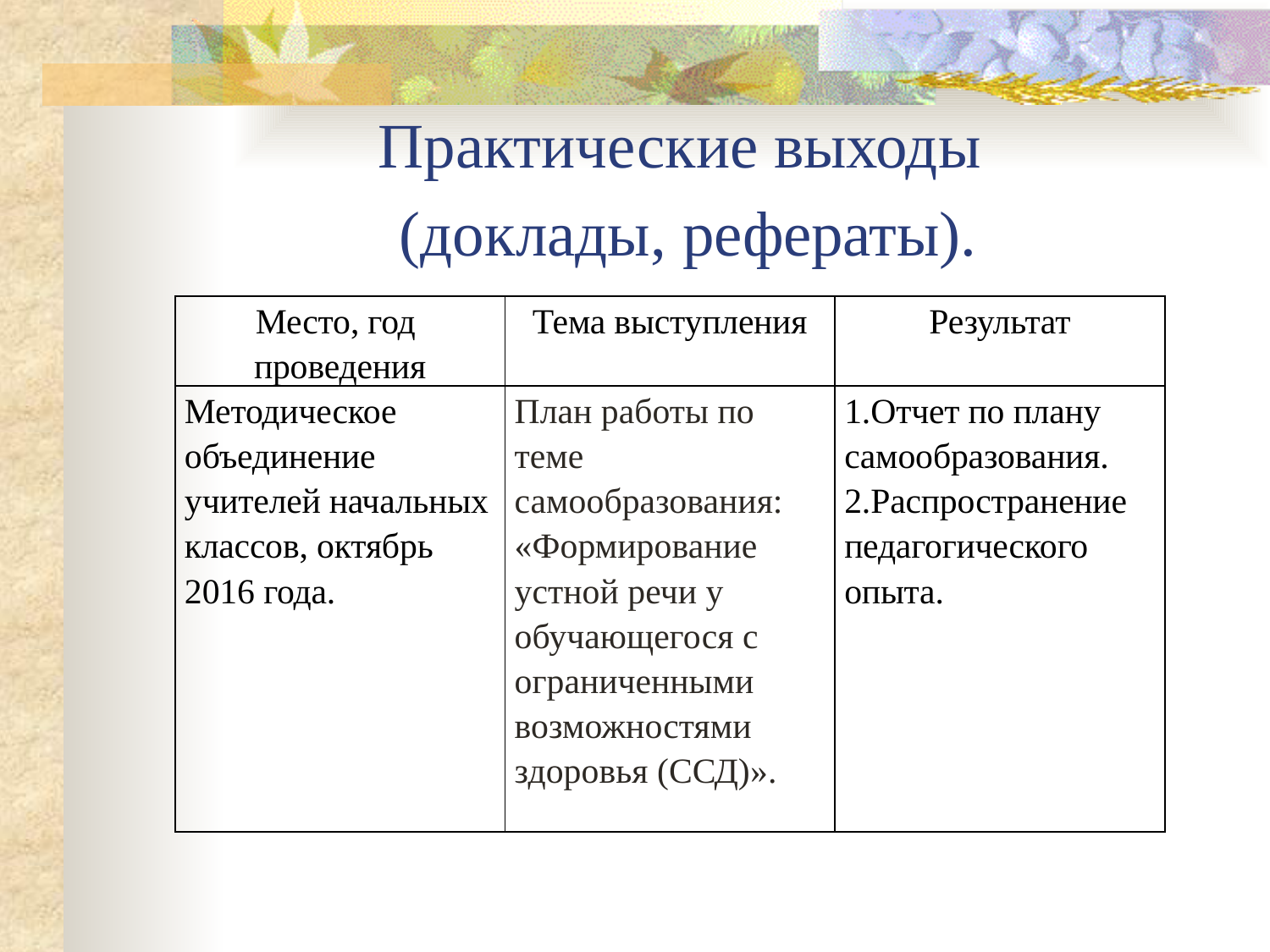

# Практические выходы (доклады, рефераты).
| Место, год проведения | Тема выступления | Результат |
| --- | --- | --- |
| Методическое объединение учителей начальных классов, октябрь 2016 года. | План работы по теме самообразования: «Формирование устной речи у обучающегося с ограниченными возможностями здоровья (ССД)». | 1.Отчет по плану самообразования. 2.Распространение педагогического опыта. |